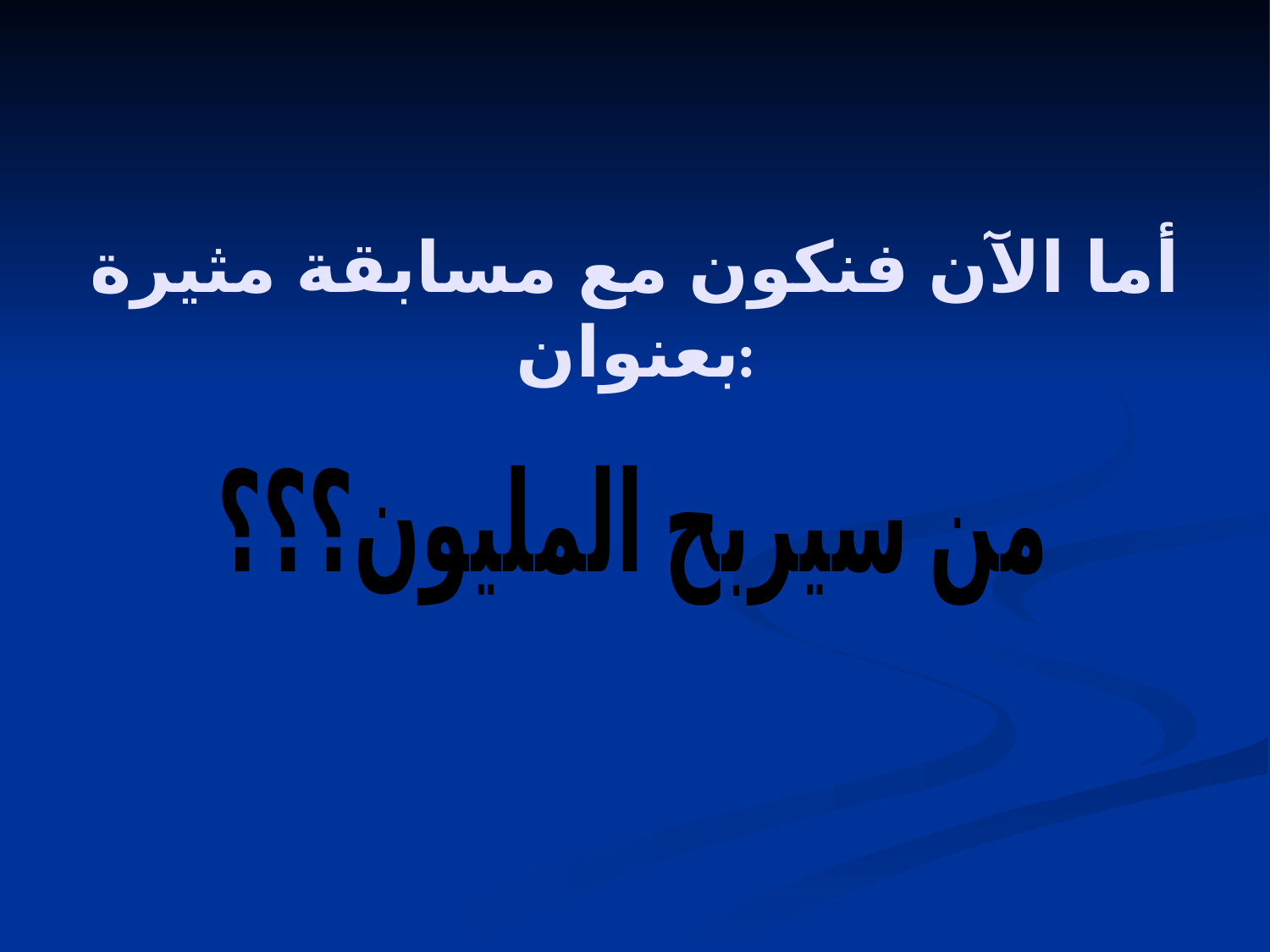

# أما الآن فنكون مع مسابقة مثيرة بعنوان:
من سيربح المليون؟؟؟